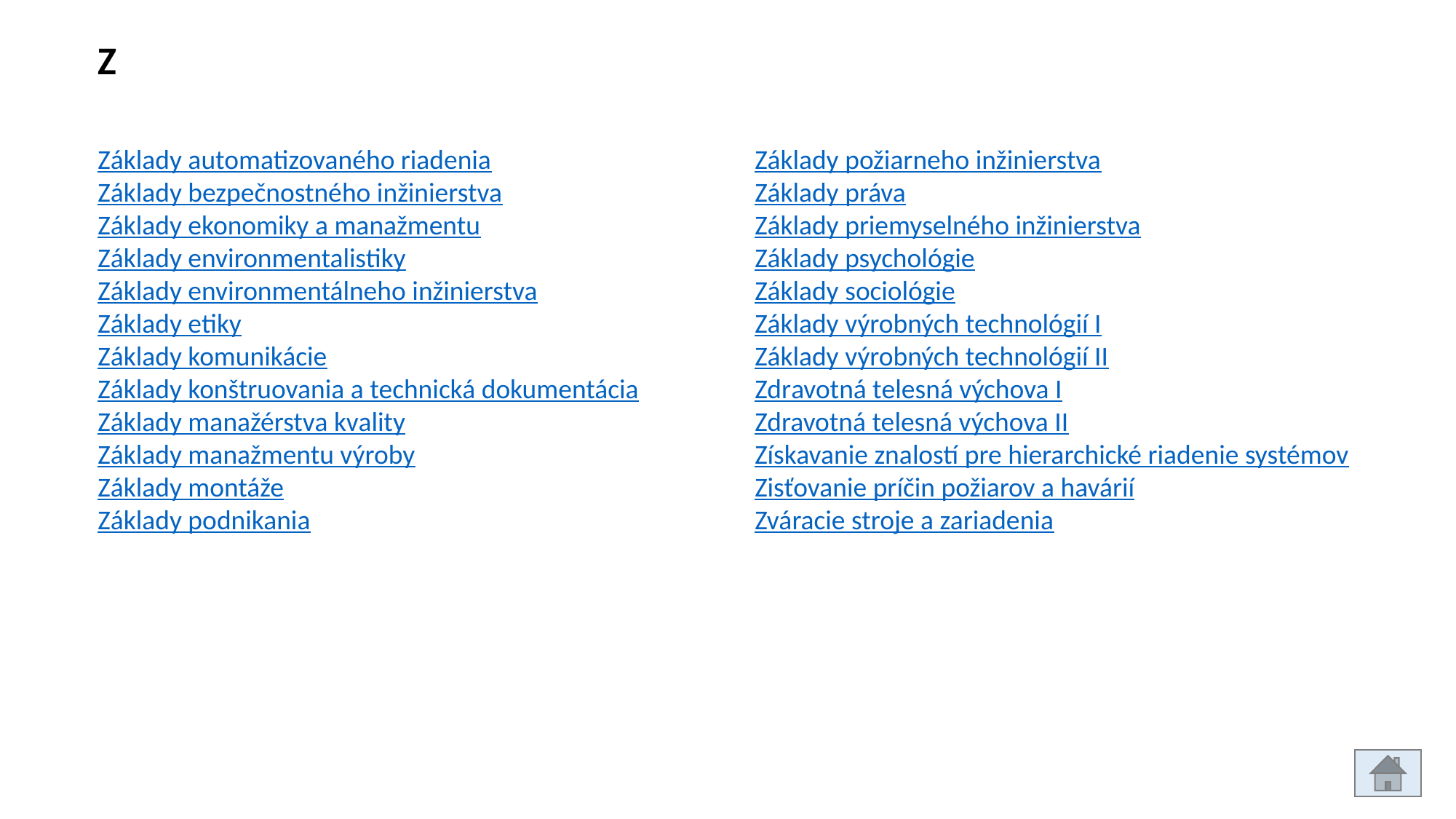

Z
Základy automatizovaného riadenia
Základy bezpečnostného inžinierstva
Základy ekonomiky a manažmentu
Základy environmentalistiky
Základy environmentálneho inžinierstva
Základy etiky
Základy komunikácie
Základy konštruovania a technická dokumentácia
Základy manažérstva kvality
Základy manažmentu výroby
Základy montáže
Základy podnikania
Základy požiarneho inžinierstva
Základy práva
Základy priemyselného inžinierstva
Základy psychológie
Základy sociológie
Základy výrobných technológií I
Základy výrobných technológií II
Zdravotná telesná výchova I
Zdravotná telesná výchova II
Získavanie znalostí pre hierarchické riadenie systémov
Zisťovanie príčin požiarov a havárií
Zváracie stroje a zariadenia